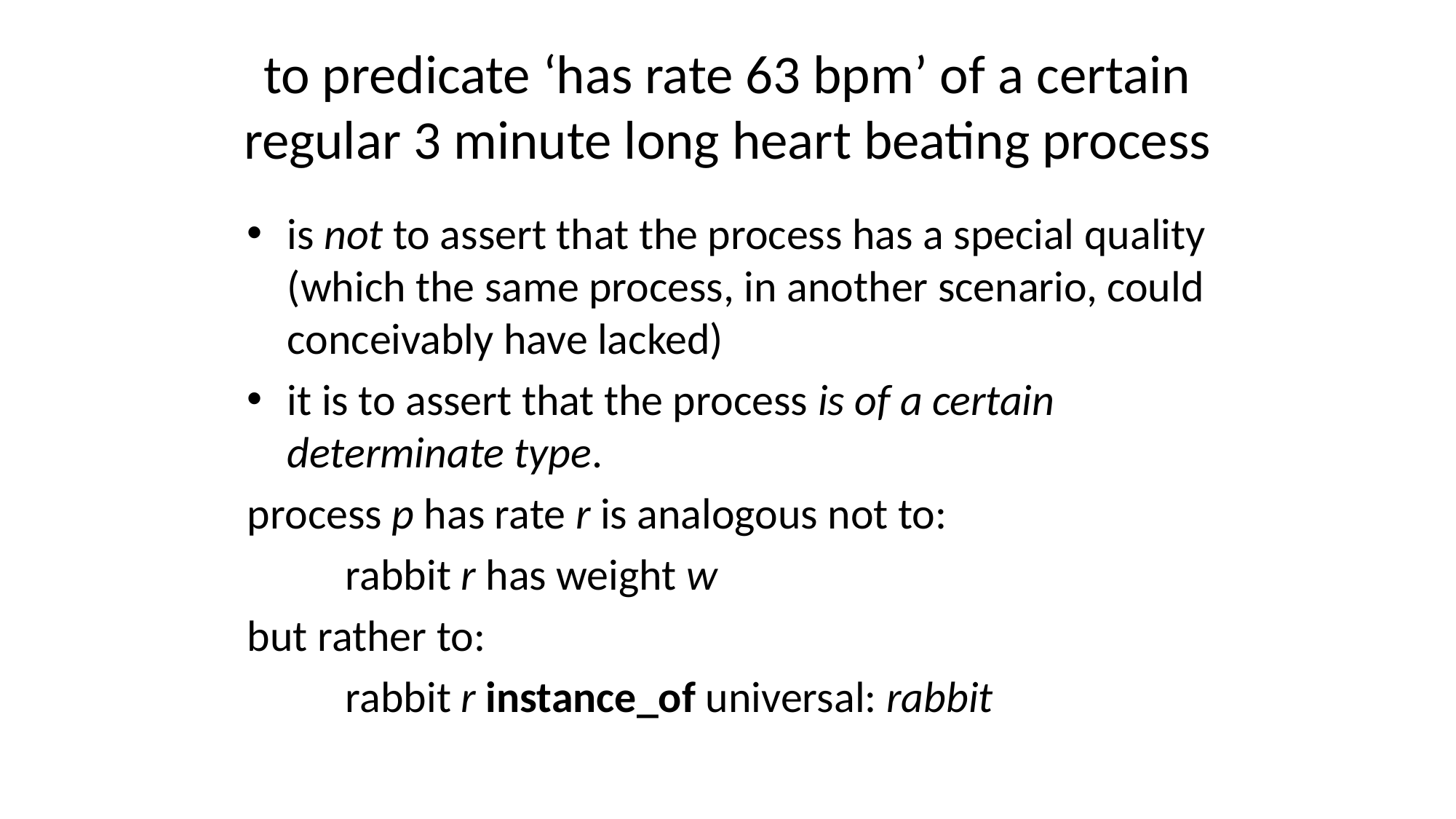

# to predicate ‘has rate 63 bpm’ of a certain regular 3 minute long heart beating process
is not to assert that the process has a special quality (which the same process, in another scenario, could conceivably have lacked)
it is to assert that the process is of a certain determinate type.
process p has rate r is analogous not to:
	rabbit r has weight w
but rather to:
	rabbit r instance_of universal: rabbit